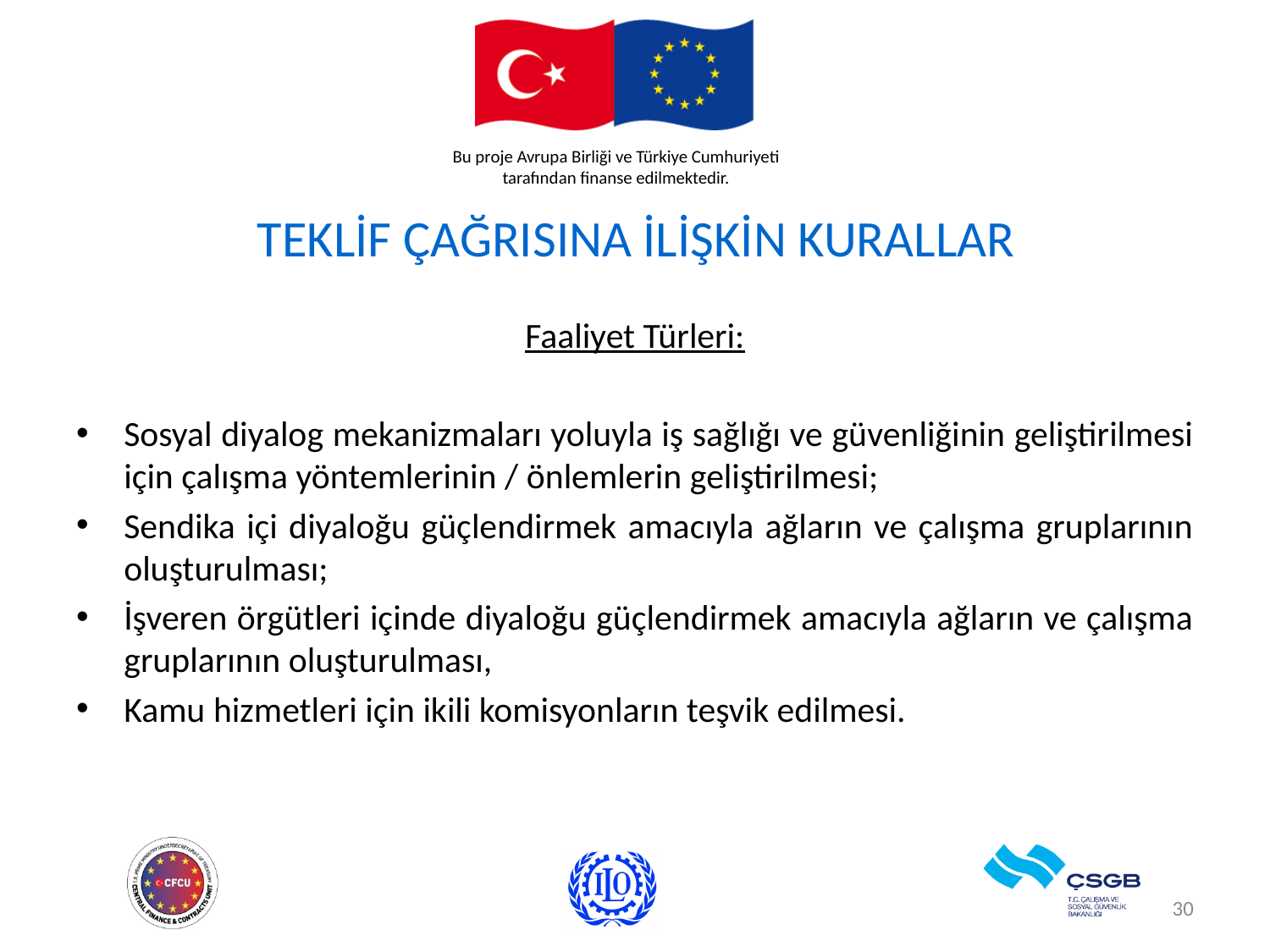

TEKLİF ÇAĞRISINA İLİŞKİN KURALLAR
Faaliyet Türleri:

Sosyal diyalog mekanizmaları yoluyla iş sağlığı ve güvenliğinin geliştirilmesi için çalışma yöntemlerinin / önlemlerin geliştirilmesi;
Sendika içi diyaloğu güçlendirmek amacıyla ağların ve çalışma gruplarının oluşturulması;
İşveren örgütleri içinde diyaloğu güçlendirmek amacıyla ağların ve çalışma gruplarının oluşturulması,
Kamu hizmetleri için ikili komisyonların teşvik edilmesi.

30